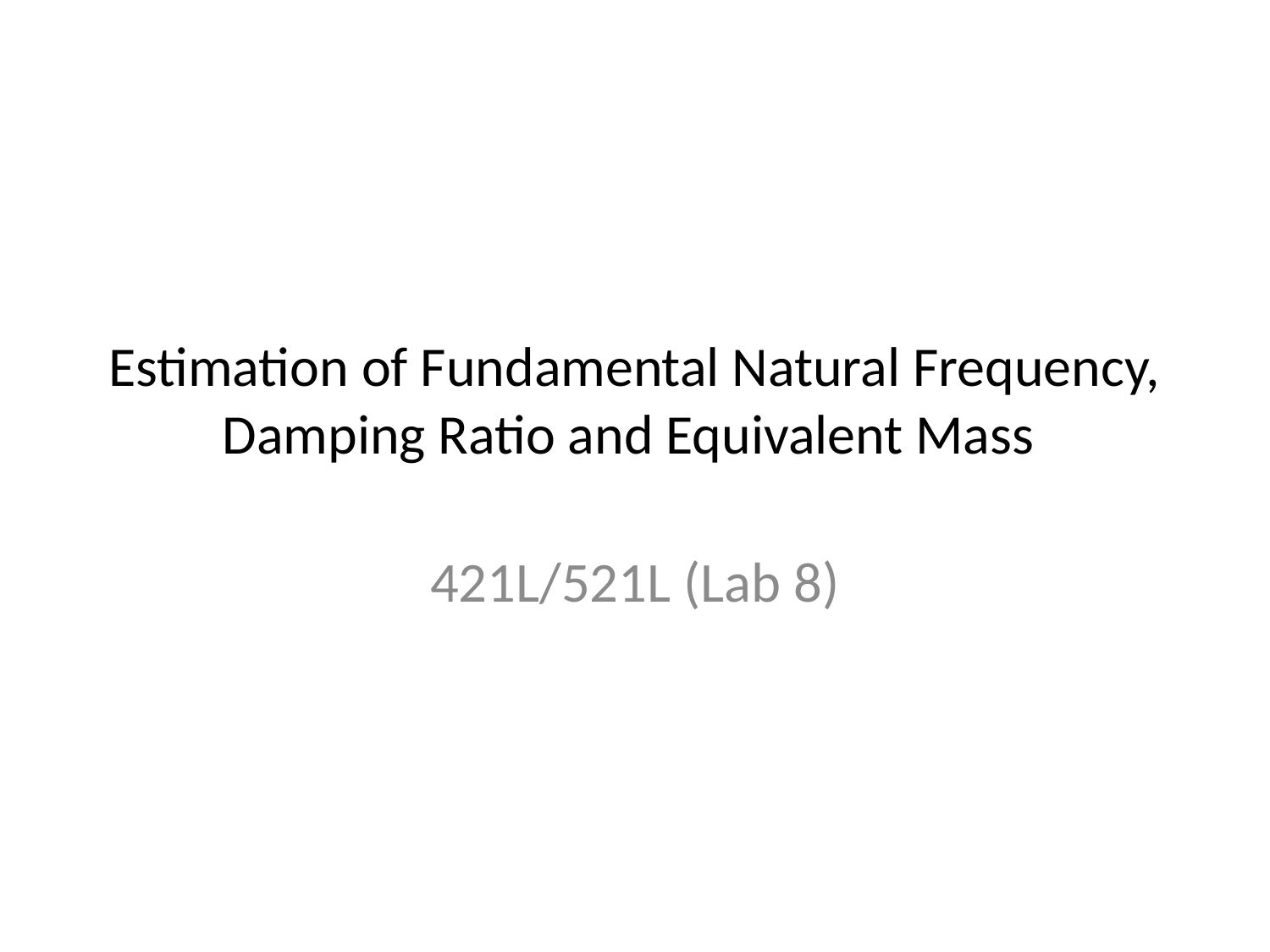

# Estimation of Fundamental Natural Frequency, Damping Ratio and Equivalent Mass
421L/521L (Lab 8)